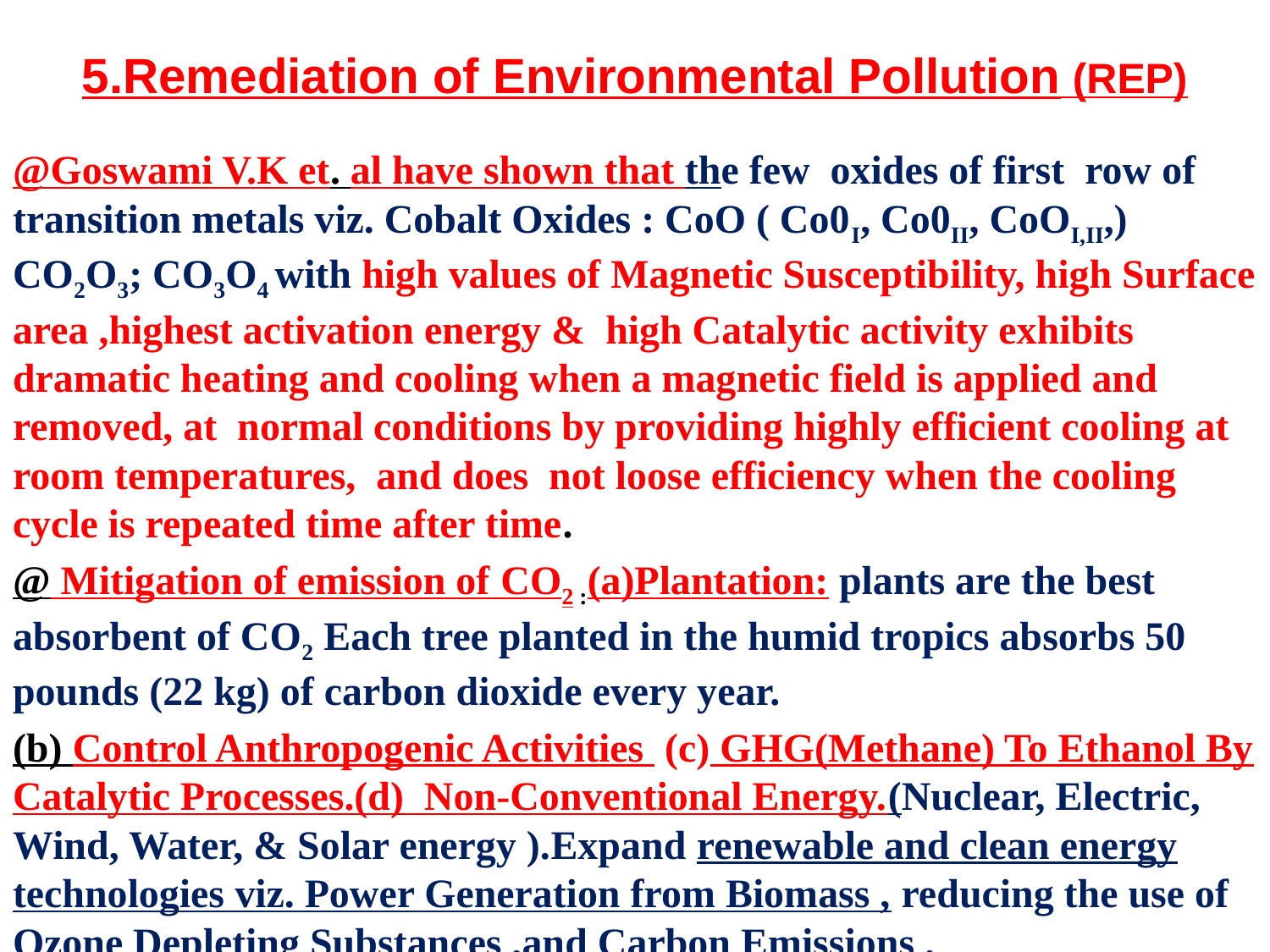

# 5.Remediation of Environmental Pollution (REP)
@Goswami V.K et. al have shown that the few  oxides of first  row of transition metals viz. Cobalt Oxides : CoO ( Co0I, Co0II, CoOI,II,) CO2O3; CO3O4 with high values of Magnetic Susceptibility, high Surface area ,highest activation energy &  high Catalytic activity exhibits dramatic heating and cooling when a magnetic field is applied and removed, at  normal conditions by providing highly efficient cooling at room temperatures,  and does  not loose efficiency when the cooling cycle is repeated time after time.
@ Mitigation of emission of CO2 :(a)Plantation: plants are the best absorbent of CO2 Each tree planted in the humid tropics absorbs 50 pounds (22 kg) of carbon dioxide every year.
(b) Control Anthropogenic Activities  (c) GHG(Methane) To Ethanol By Catalytic Processes.(d)  Non-Conventional Energy.(Nuclear, Electric, Wind, Water, & Solar energy ).Expand renewable and clean energy technologies viz. Power Generation from Biomass , reducing the use of Ozone Depleting Substances ,and Carbon Emissions .